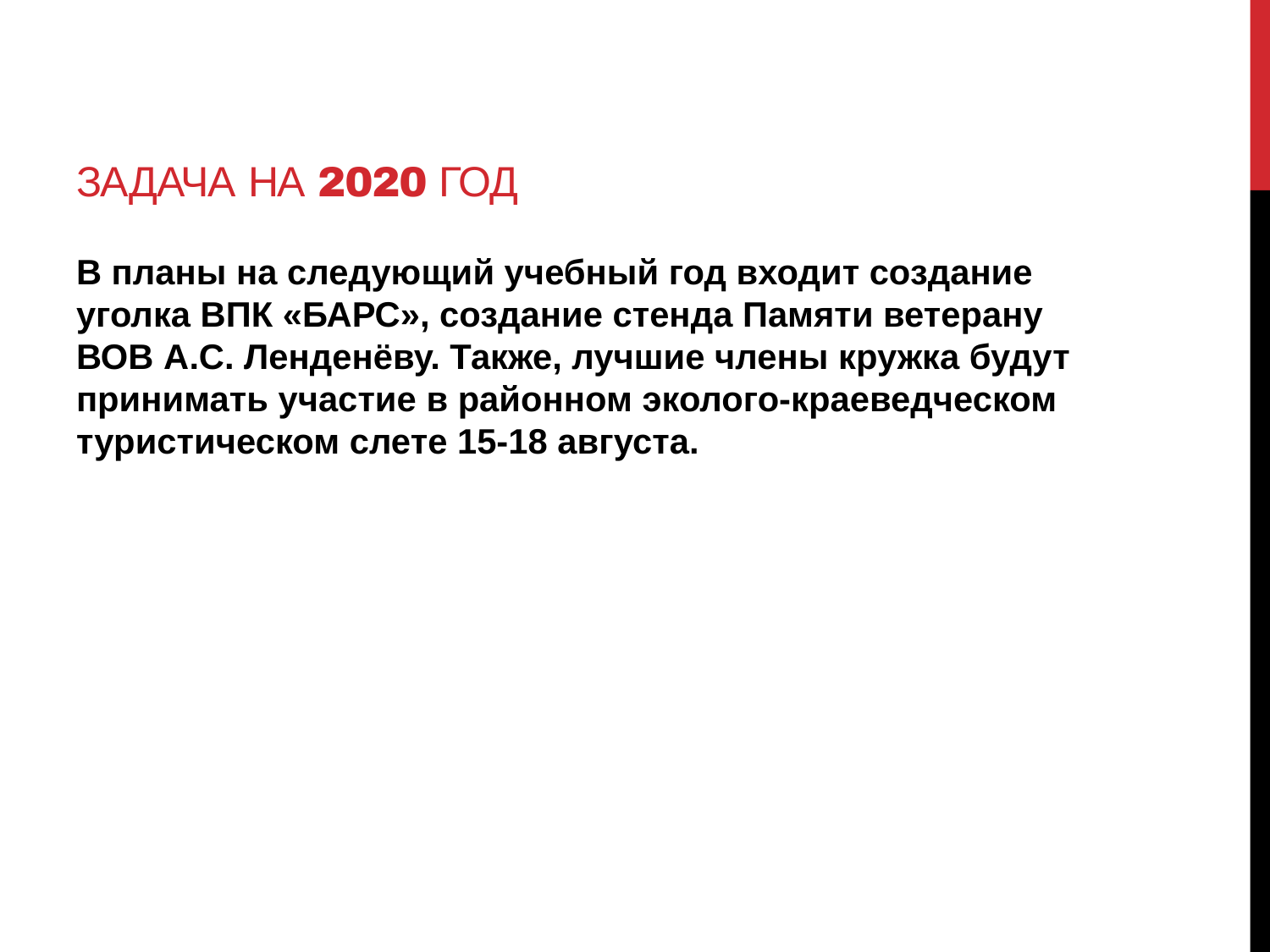

# Задача на 2020 год
В планы на следующий учебный год входит создание уголка ВПК «БАРС», создание стенда Памяти ветерану ВОВ А.С. Ленденёву. Также, лучшие члены кружка будут принимать участие в районном эколого-краеведческом туристическом слете 15-18 августа.